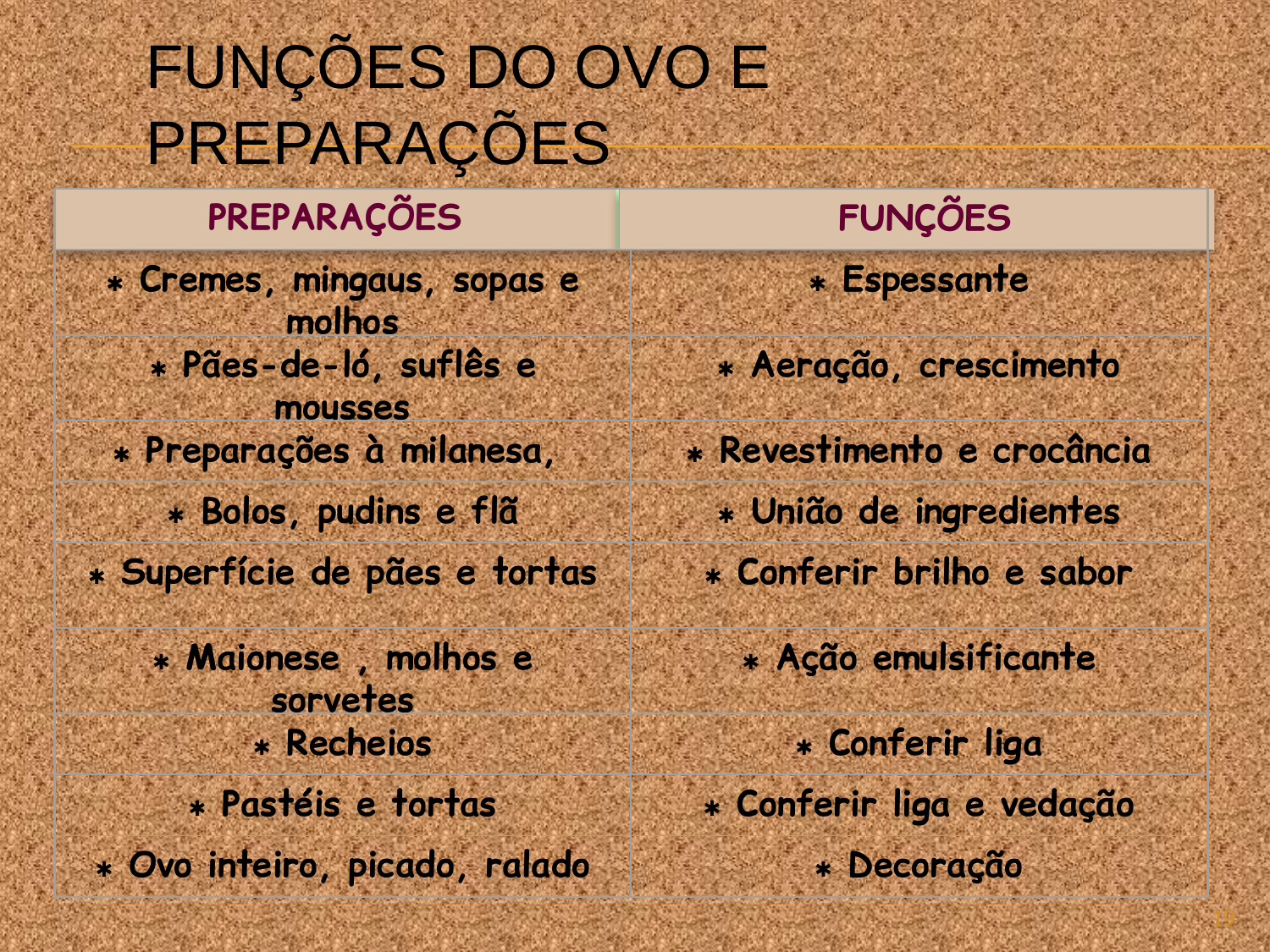

# FUNÇÕES DO OVO E PREPARAÇÕES
 FUNÇÕES

PREPARAÇÕES

✱     Cremes, mingaus, sopas e molhos

✱     Espessante

✱     Pães-de-ló, suflês e mousses

✱     Aeração, crescimento

✱     Preparações à milanesa,

✱     Revestimento e crocância

✱     Bolos, pudins e flã

✱     União de ingredientes

✱     Superfície de pães e tortas

✱     Conferir brilho e sabor

✱     Maionese , molhos e sorvetes

✱     Ação emulsificante

✱     Recheios

✱     Conferir liga

✱     Pastéis e tortas

✱     Conferir liga e vedação

✱     Ovo inteiro, picado, ralado

✱     Decoração

19